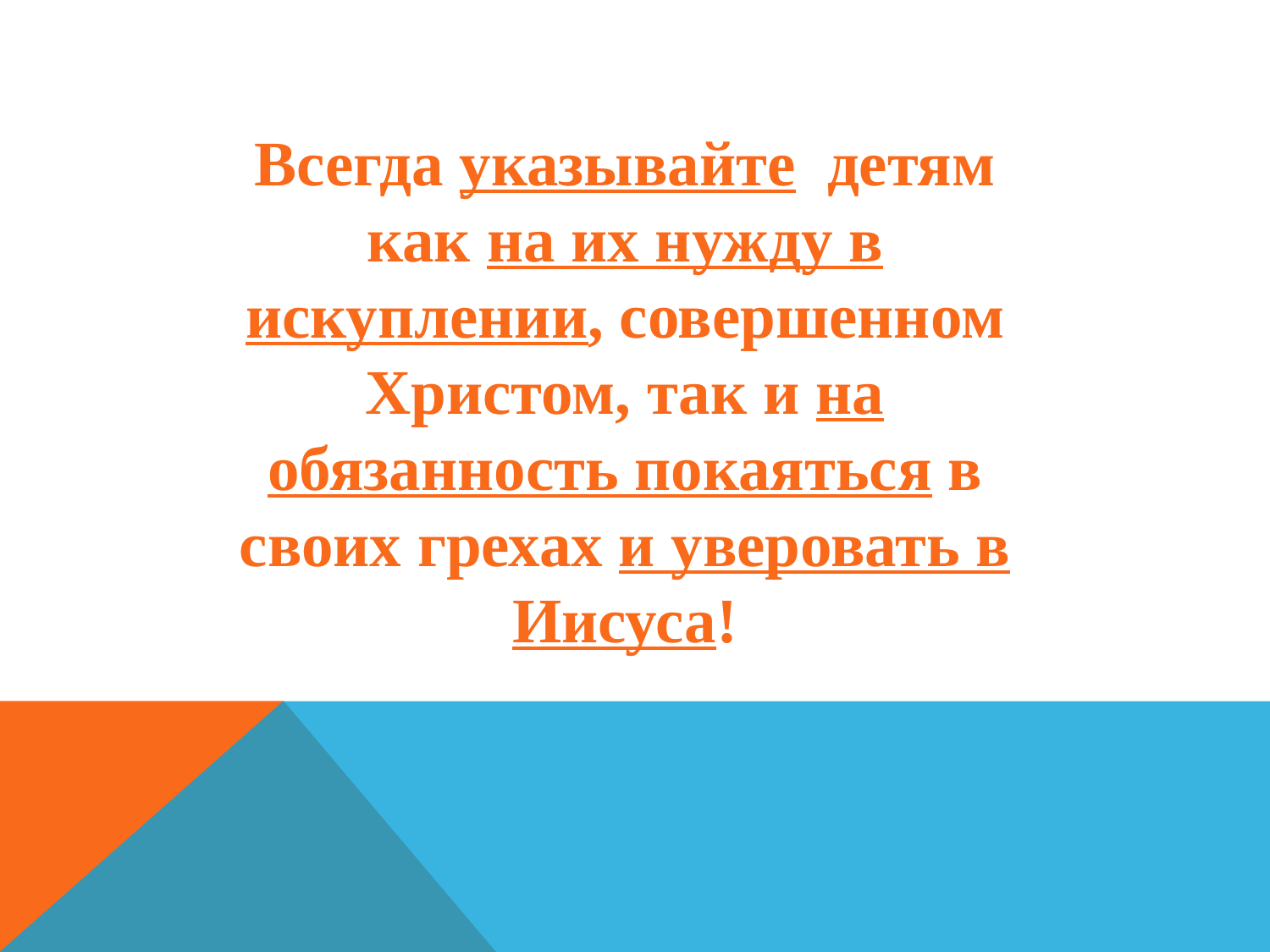

Всегда указывайте  детям как на их нужду в искуплении, совершенном Христом, так и на обязанность покаяться в своих грехах и уверовать в Иисуса!